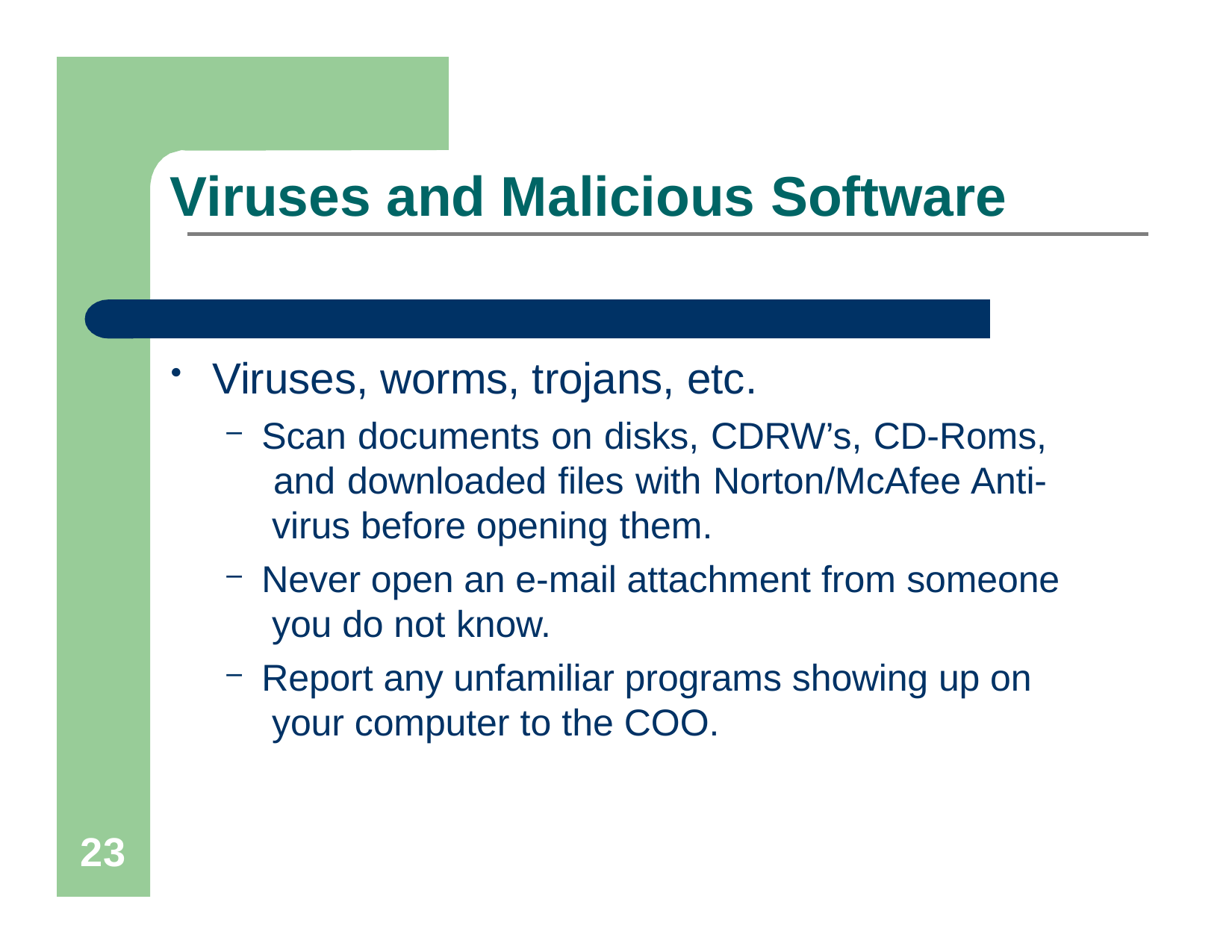

# Viruses and Malicious Software

Viruses, worms, trojans, etc.
Scan documents on disks, CDRW’s, CD-Roms,  and downloaded files with Norton/McAfee Anti-  virus before opening them.
Never open an e-mail attachment from someone  you do not know.
Report any unfamiliar programs showing up on  your computer to the COO.
23